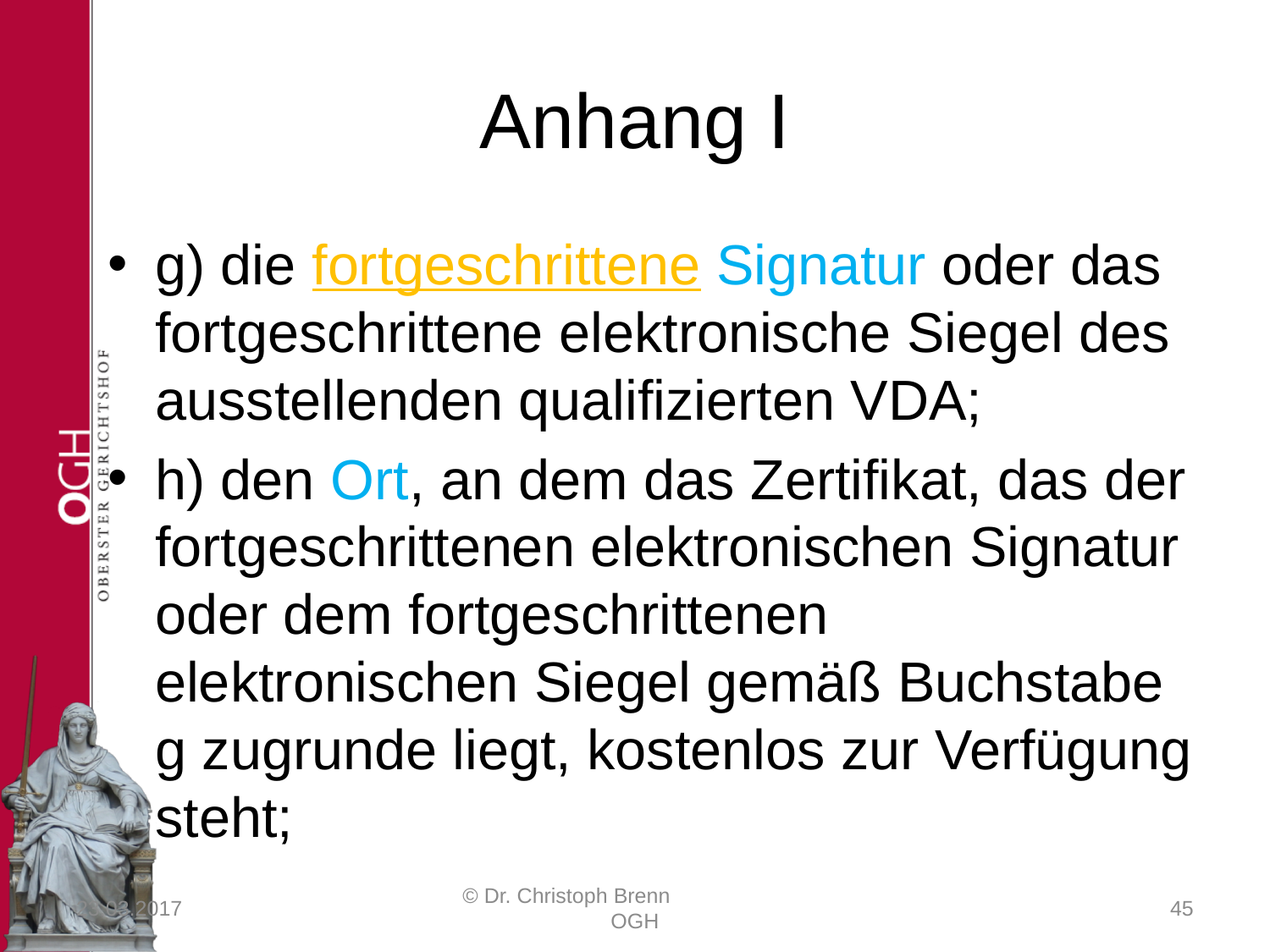

# Anhang I
g) die fortgeschrittene Signatur oder das fortgeschrittene elektronische Siegel des ausstellenden qualifizierten VDA;
h) den Ort, an dem das Zertifikat, das der fortgeschrittenen elektronischen Signatur oder dem fortgeschrittenen elektronischen Siegel gemäß Buchstabe g zugrunde liegt, kostenlos zur Verfügung steht;

23.03.2017
© Dr. Christoph Brenn                        OGH
45